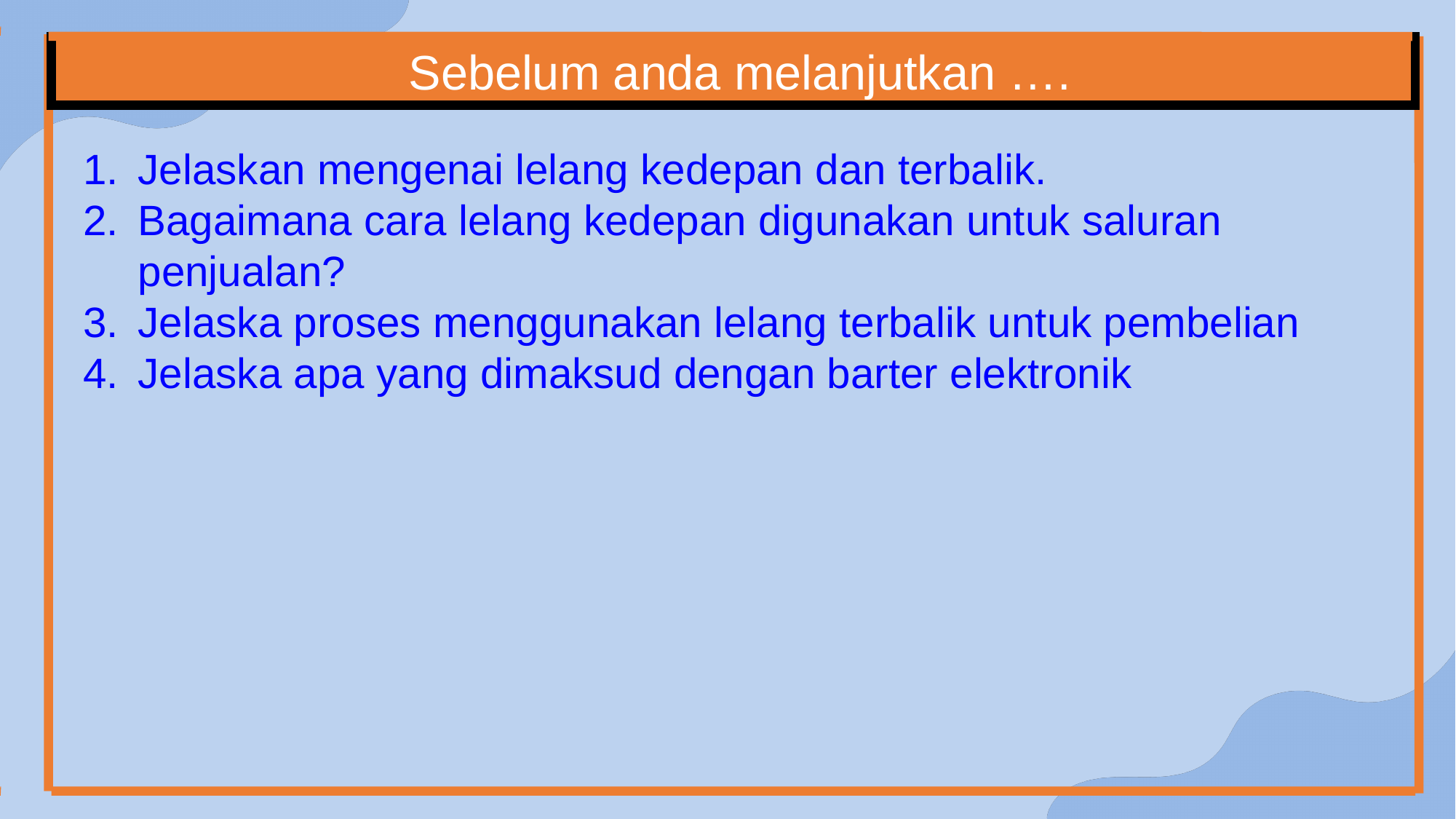

Sebelum anda melanjutkan ….

Jelaskan mengenai lelang kedepan dan terbalik.
Bagaimana cara lelang kedepan digunakan untuk saluran penjualan?
Jelaska proses menggunakan lelang terbalik untuk pembelian
Jelaska apa yang dimaksud dengan barter elektronik